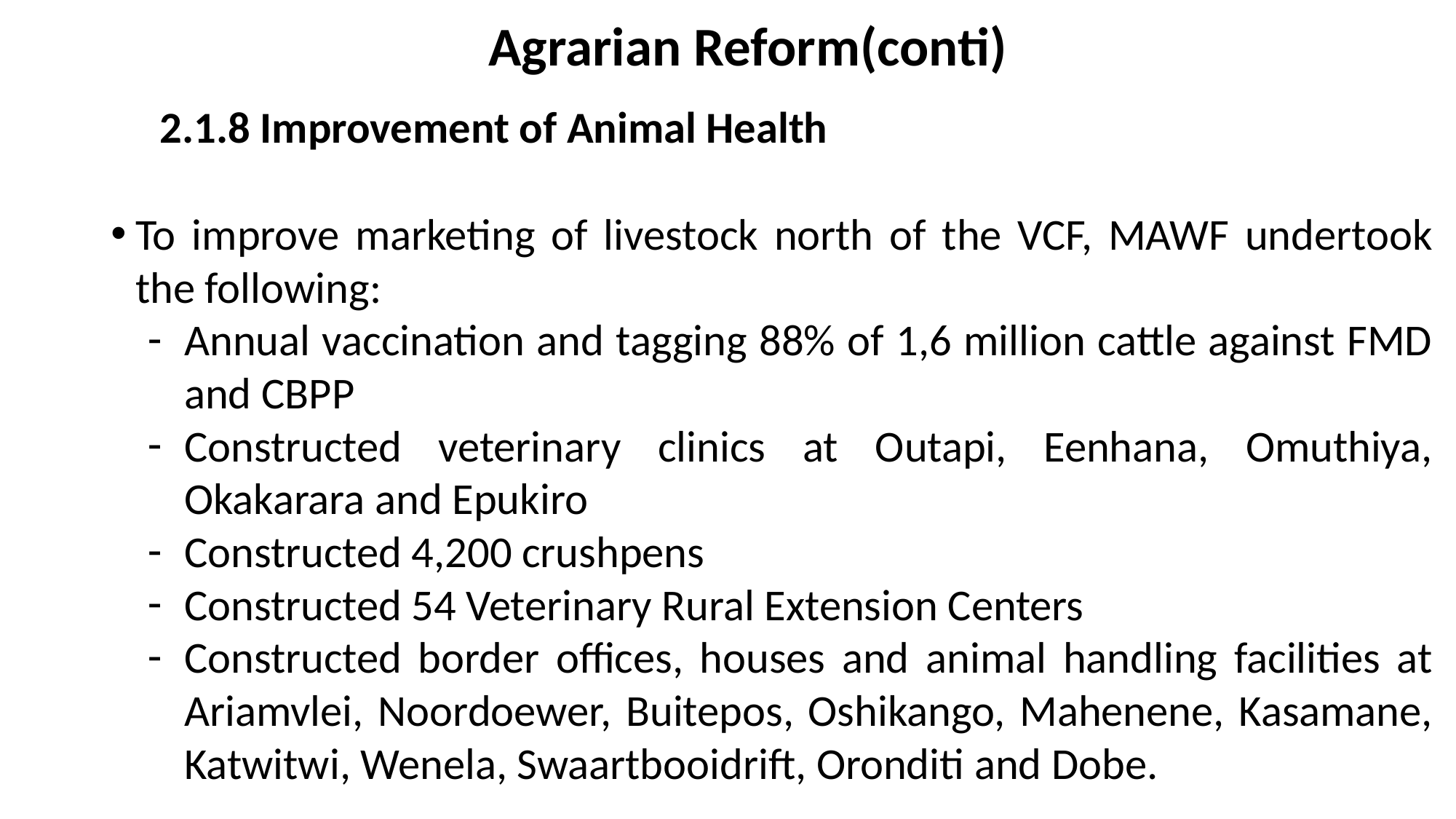

# Agrarian Reform(conti)
2.1.8 Improvement of Animal Health

To improve marketing of livestock north of the VCF, MAWF undertook the following:
Annual vaccination and tagging 88% of 1,6 million cattle against FMD and CBPP
Constructed veterinary clinics at Outapi, Eenhana, Omuthiya, Okakarara and Epukiro
Constructed 4,200 crushpens
Constructed 54 Veterinary Rural Extension Centers
Constructed border offices, houses and animal handling facilities at Ariamvlei, Noordoewer, Buitepos, Oshikango, Mahenene, Kasamane, Katwitwi, Wenela, Swaartbooidrift, Oronditi and Dobe.